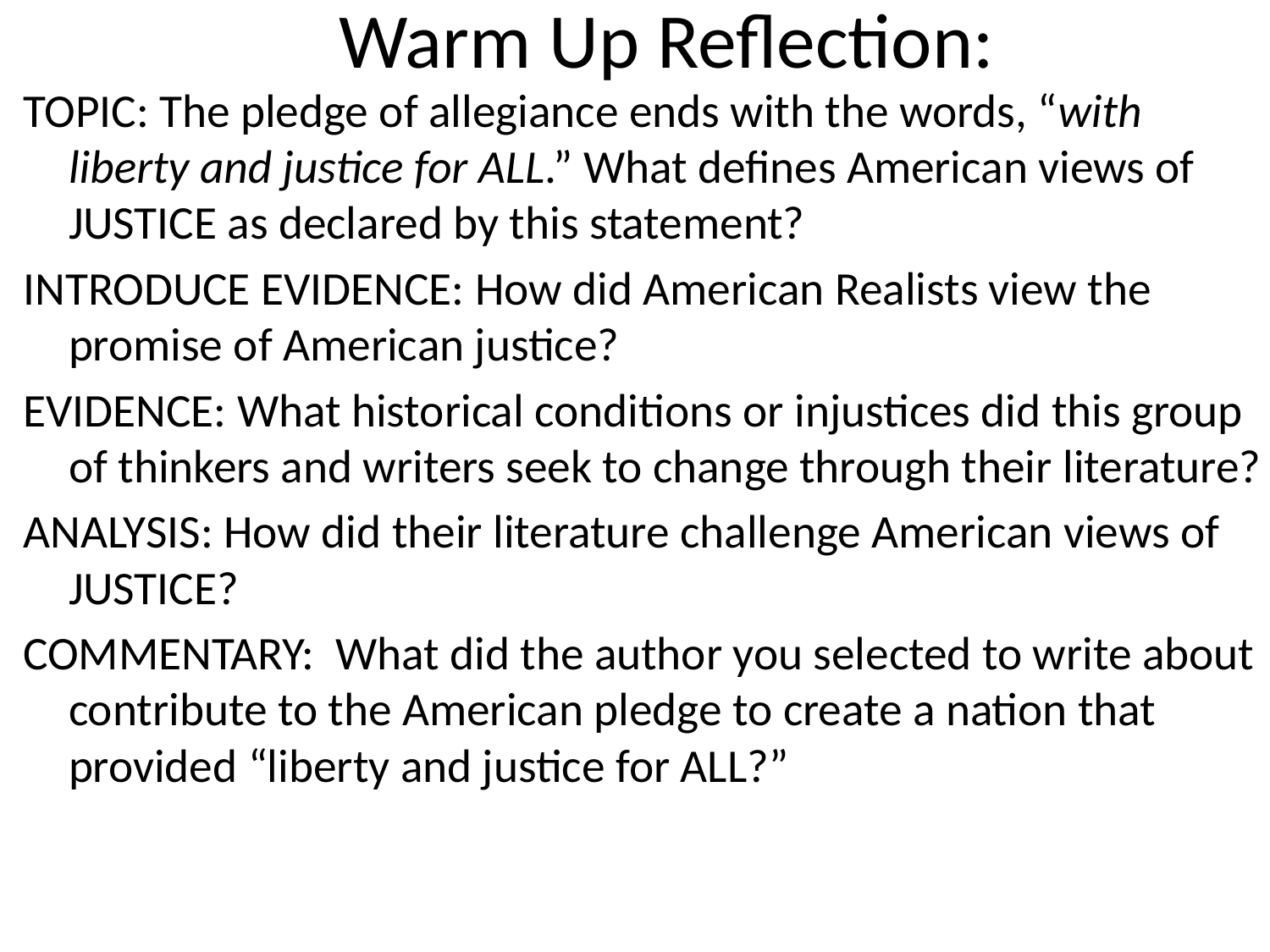

# Warm Up Reflection:
TOPIC: The pledge of allegiance ends with the words, “with liberty and justice for ALL.” What defines American views of JUSTICE as declared by this statement?
INTRODUCE EVIDENCE: How did American Realists view the promise of American justice?
EVIDENCE: What historical conditions or injustices did this group of thinkers and writers seek to change through their literature?
ANALYSIS: How did their literature challenge American views of JUSTICE?
COMMENTARY:  What did the author you selected to write about contribute to the American pledge to create a nation that provided “liberty and justice for ALL?”